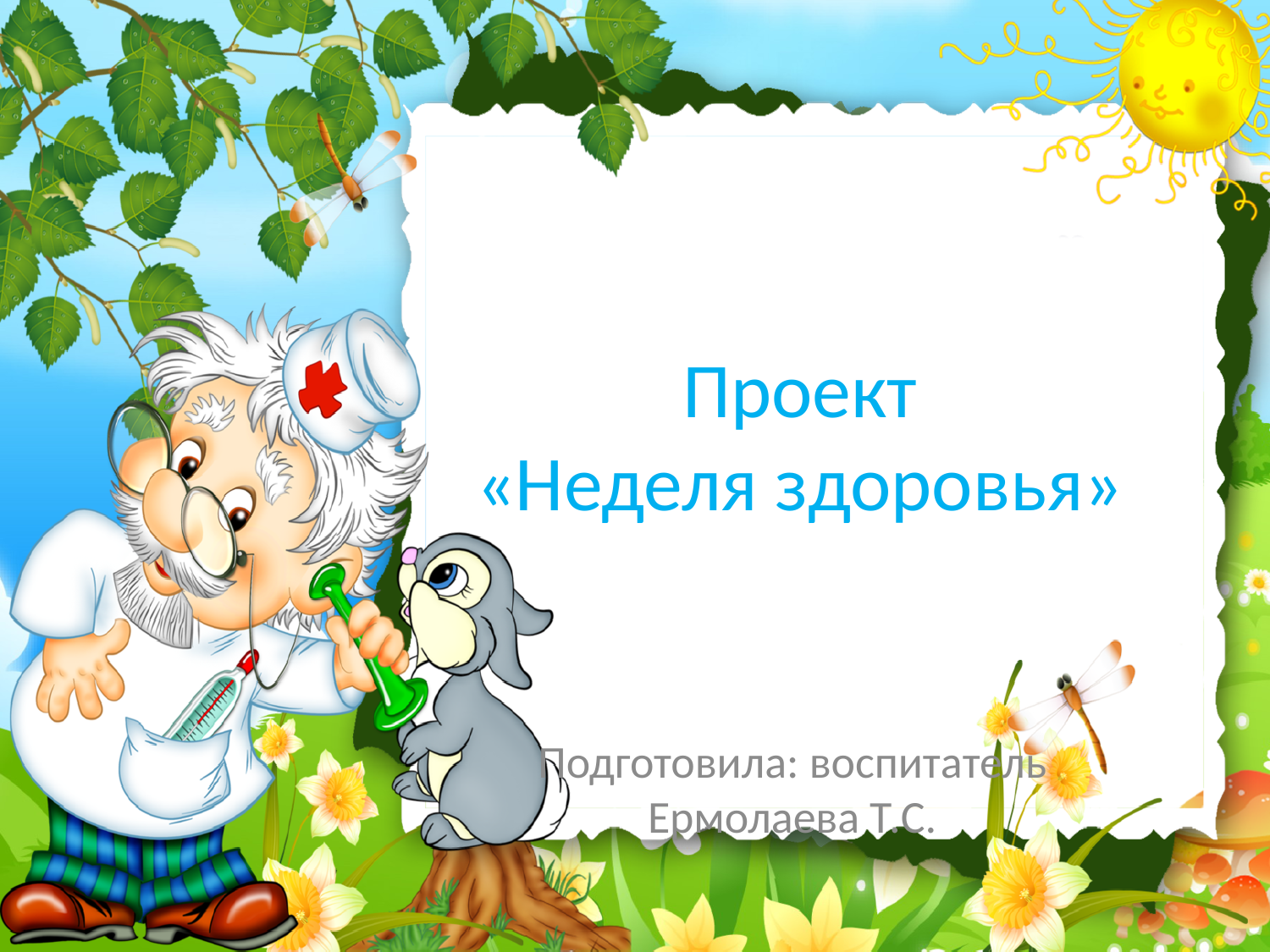

# Проект «Неделя здоровья»
Подготовила: воспитатель Ермолаева Т.С.